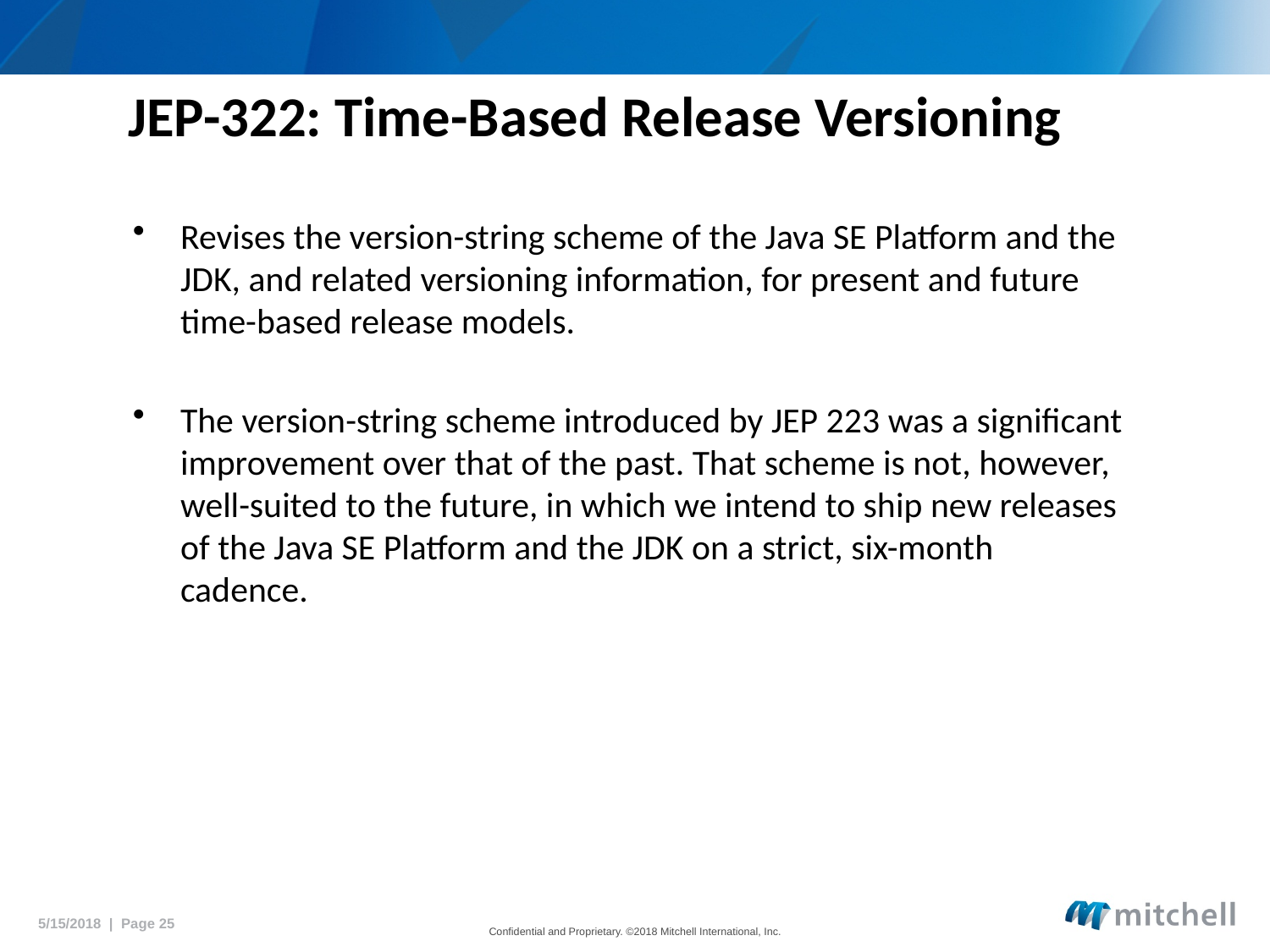

# JEP-322: Time-Based Release Versioning

Revises the version-string scheme of the Java SE Platform and the JDK, and related versioning information, for present and future time-based release models.

The version-string scheme introduced by JEP 223 was a significant improvement over that of the past. That scheme is not, however, well-suited to the future, in which we intend to ship new releases of the Java SE Platform and the JDK on a strict, six-month cadence.
5/15/2018  |  Page 25